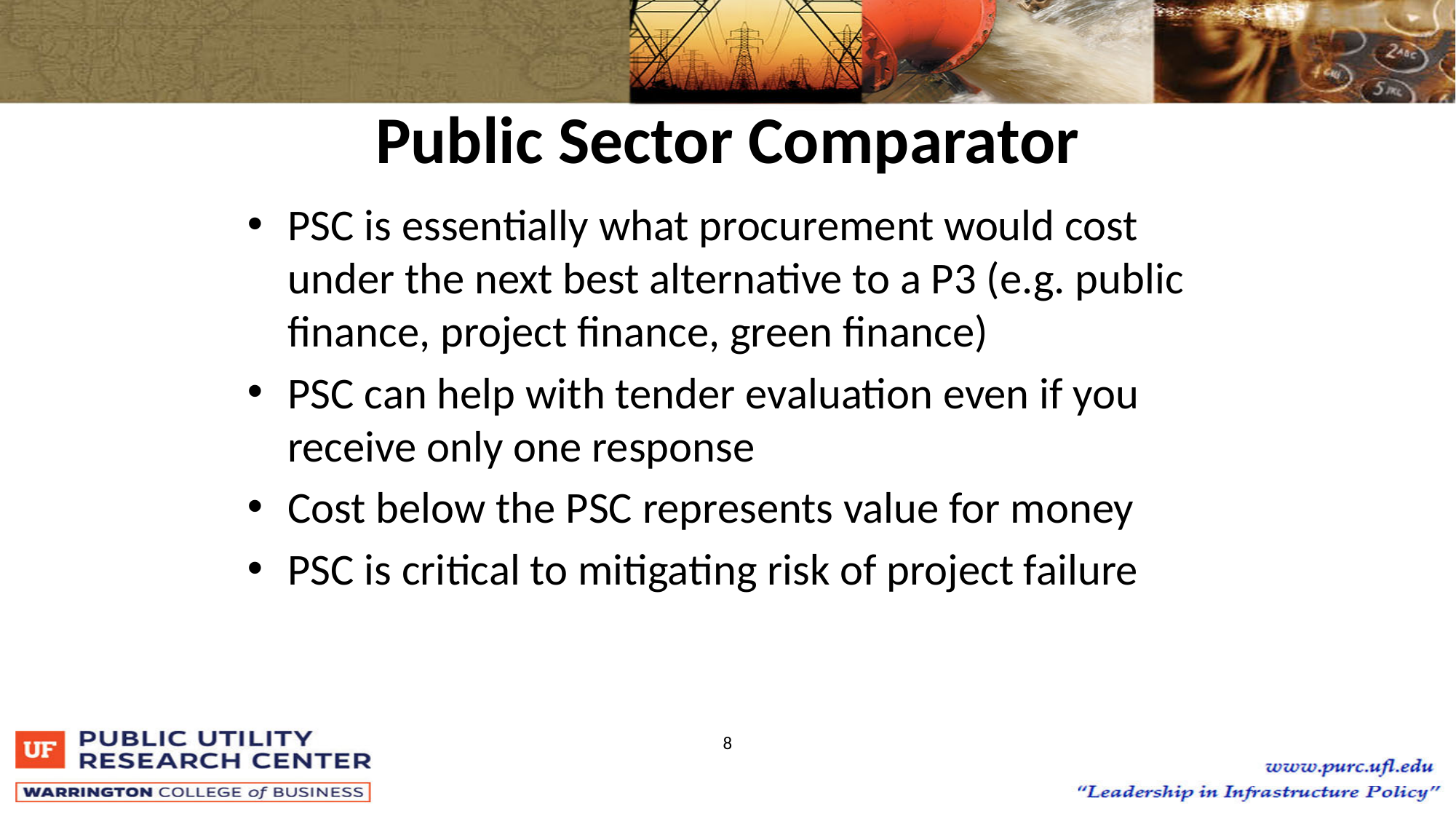

# Public Sector Comparator
PSC is essentially what procurement would cost under the next best alternative to a P3 (e.g. public finance, project finance, green finance)
PSC can help with tender evaluation even if you receive only one response
Cost below the PSC represents value for money
PSC is critical to mitigating risk of project failure
8